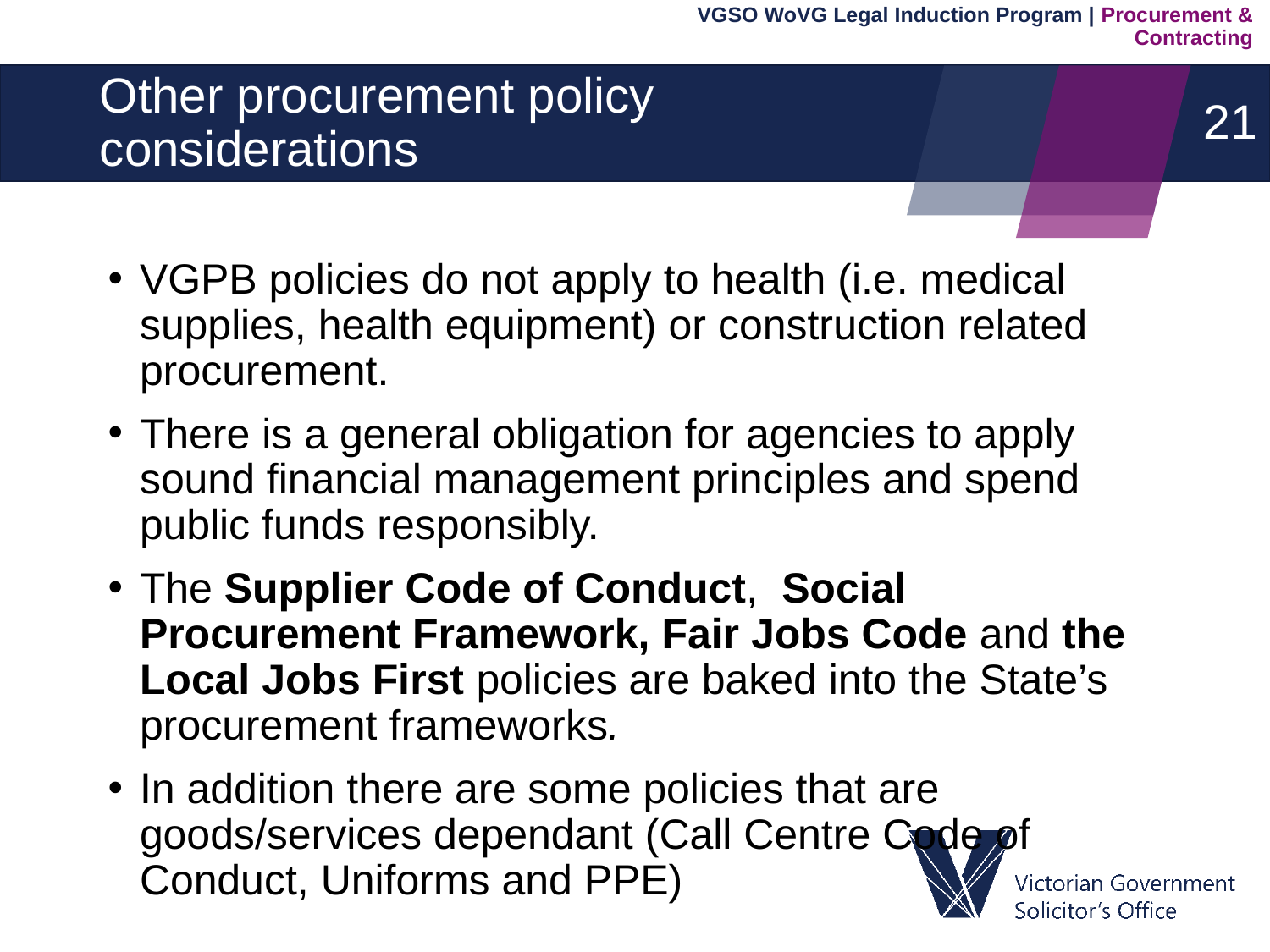

VGSO WoVG Legal Induction Program | Procurement & Contracting
21
# Other procurement policy considerations
VGPB policies do not apply to health (i.e. medical supplies, health equipment) or construction related procurement.
There is a general obligation for agencies to apply sound financial management principles and spend public funds responsibly.
The Supplier Code of Conduct,  Social Procurement Framework, Fair Jobs Code and the Local Jobs First policies are baked into the State’s procurement frameworks.
In addition there are some policies that are goods/services dependant (Call Centre Code of Conduct, Uniforms and PPE)